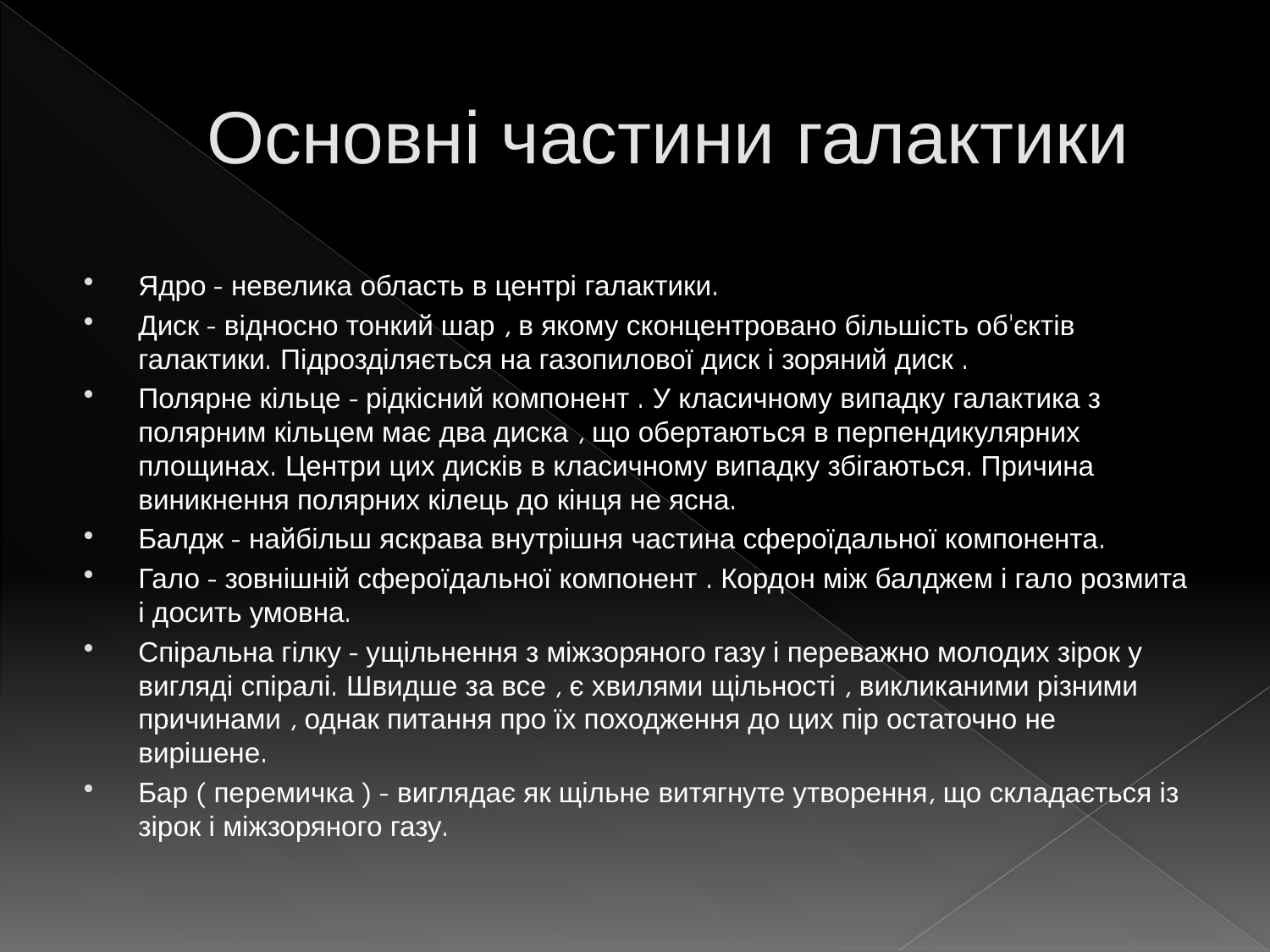

# Основні частини галактики
Ядро - невелика область в центрі галактики.
Диск - відносно тонкий шар , в якому сконцентровано більшість об'єктів галактики. Підрозділяється на газопилової диск і зоряний диск .
Полярне кільце - рідкісний компонент . У класичному випадку галактика з полярним кільцем має два диска , що обертаються в перпендикулярних площинах. Центри цих дисків в класичному випадку збігаються. Причина виникнення полярних кілець до кінця не ясна.
Балдж - найбільш яскрава внутрішня частина сфероїдальної компонента.
Гало - зовнішній сфероїдальної компонент . Кордон між балджем і гало розмита і досить умовна.
Спіральна гілку - ущільнення з міжзоряного газу і переважно молодих зірок у вигляді спіралі. Швидше за все , є хвилями щільності , викликаними різними причинами , однак питання про їх походження до цих пір остаточно не вирішене.
Бар ( перемичка ) - виглядає як щільне витягнуте утворення, що складається із зірок і міжзоряного газу.